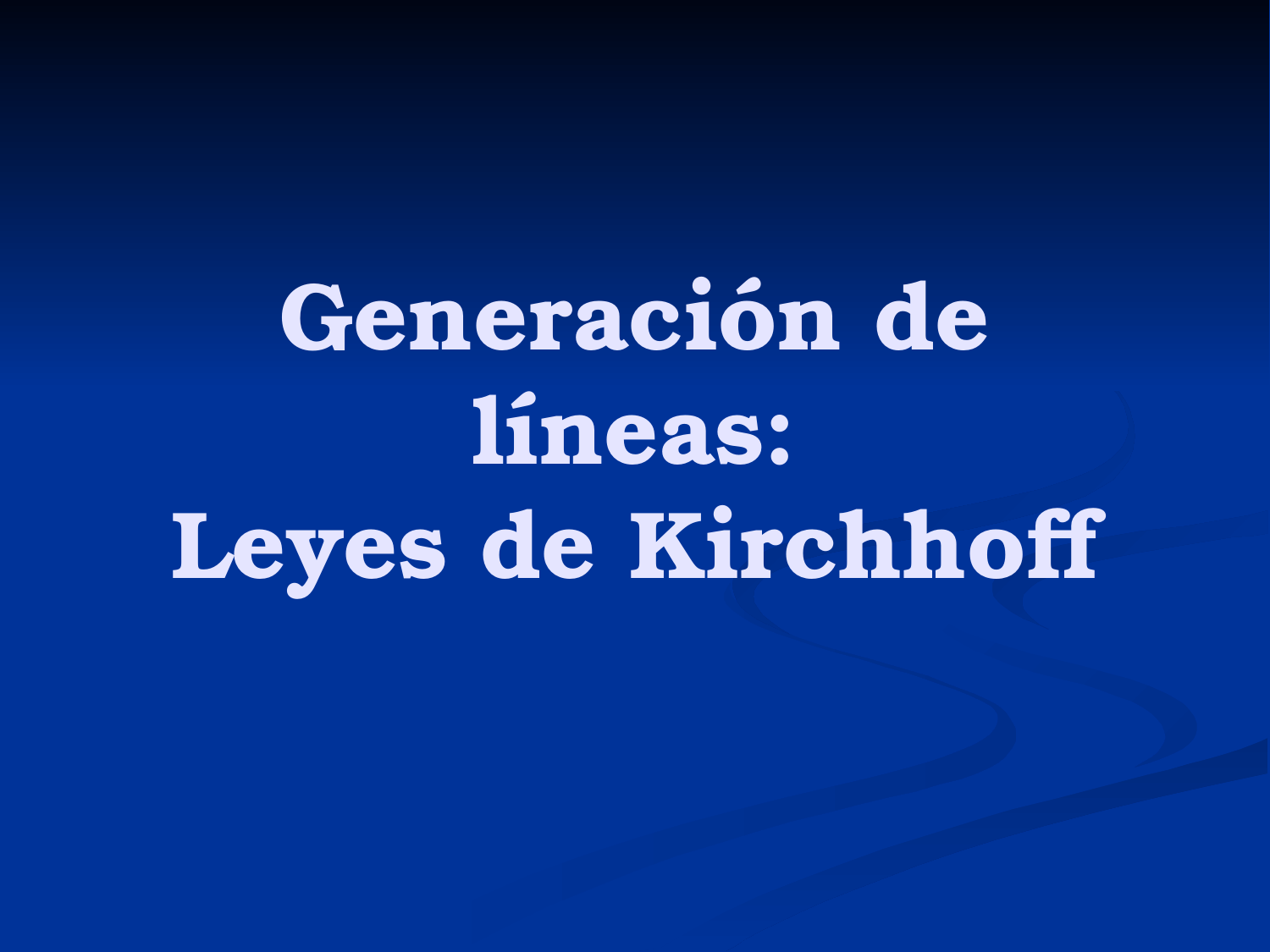

# Generación de líneas: Leyes de Kirchhoff